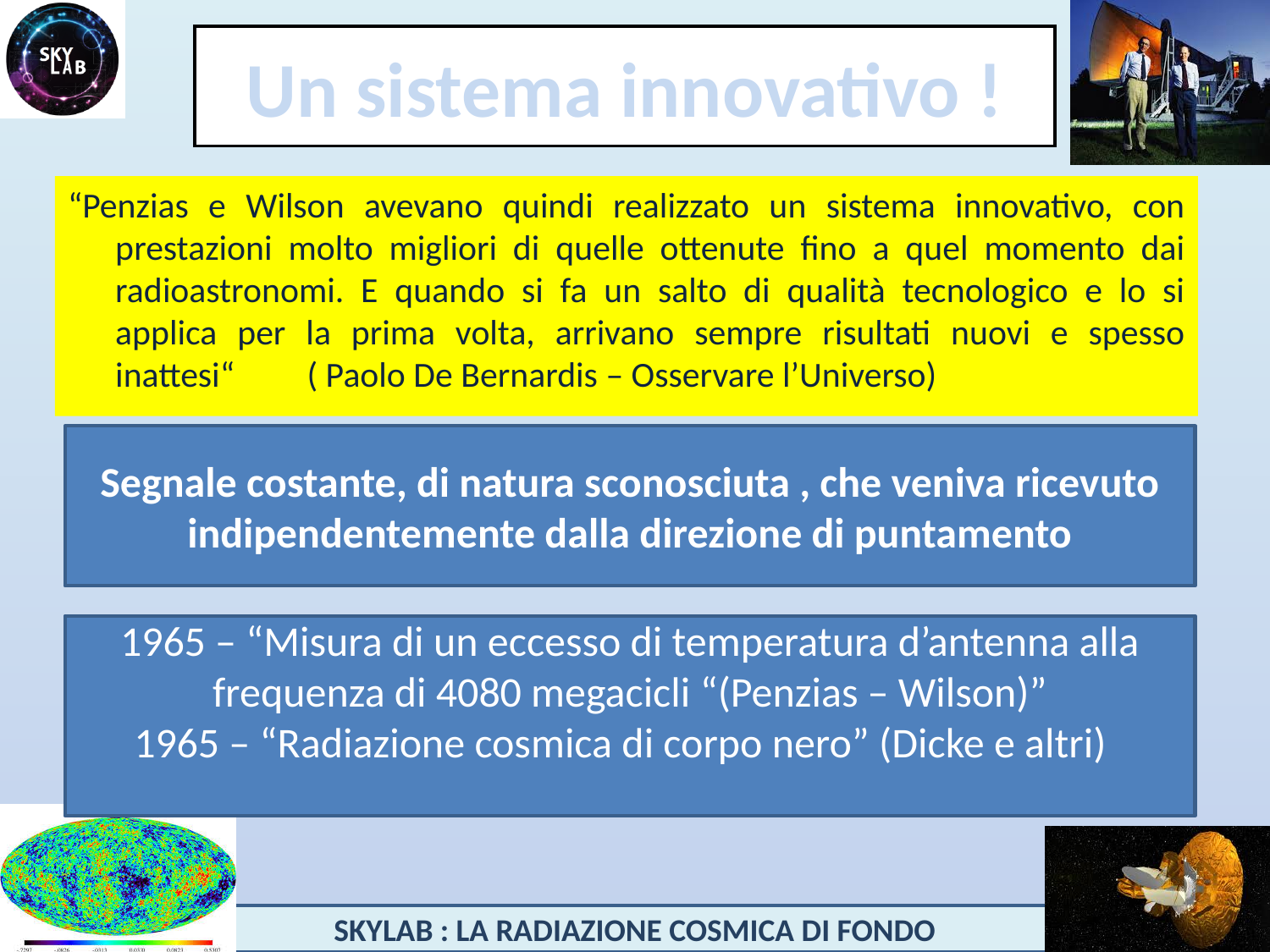

# Un sistema innovativo !
“Penzias e Wilson avevano quindi realizzato un sistema innovativo, con prestazioni molto migliori di quelle ottenute fino a quel momento dai radioastronomi. E quando si fa un salto di qualità tecnologico e lo si applica per la prima volta, arrivano sempre risultati nuovi e spesso inattesi“         ( Paolo De Bernardis – Osservare l’Universo)

Segnale costante, di natura sconosciuta , che veniva ricevuto indipendentemente dalla direzione di puntamento

1965 – “Misura di un eccesso di temperatura d’antenna alla frequenza di 4080 megacicli “(Penzias – Wilson)”
1965 – “Radiazione cosmica di corpo nero” (Dicke e altri)